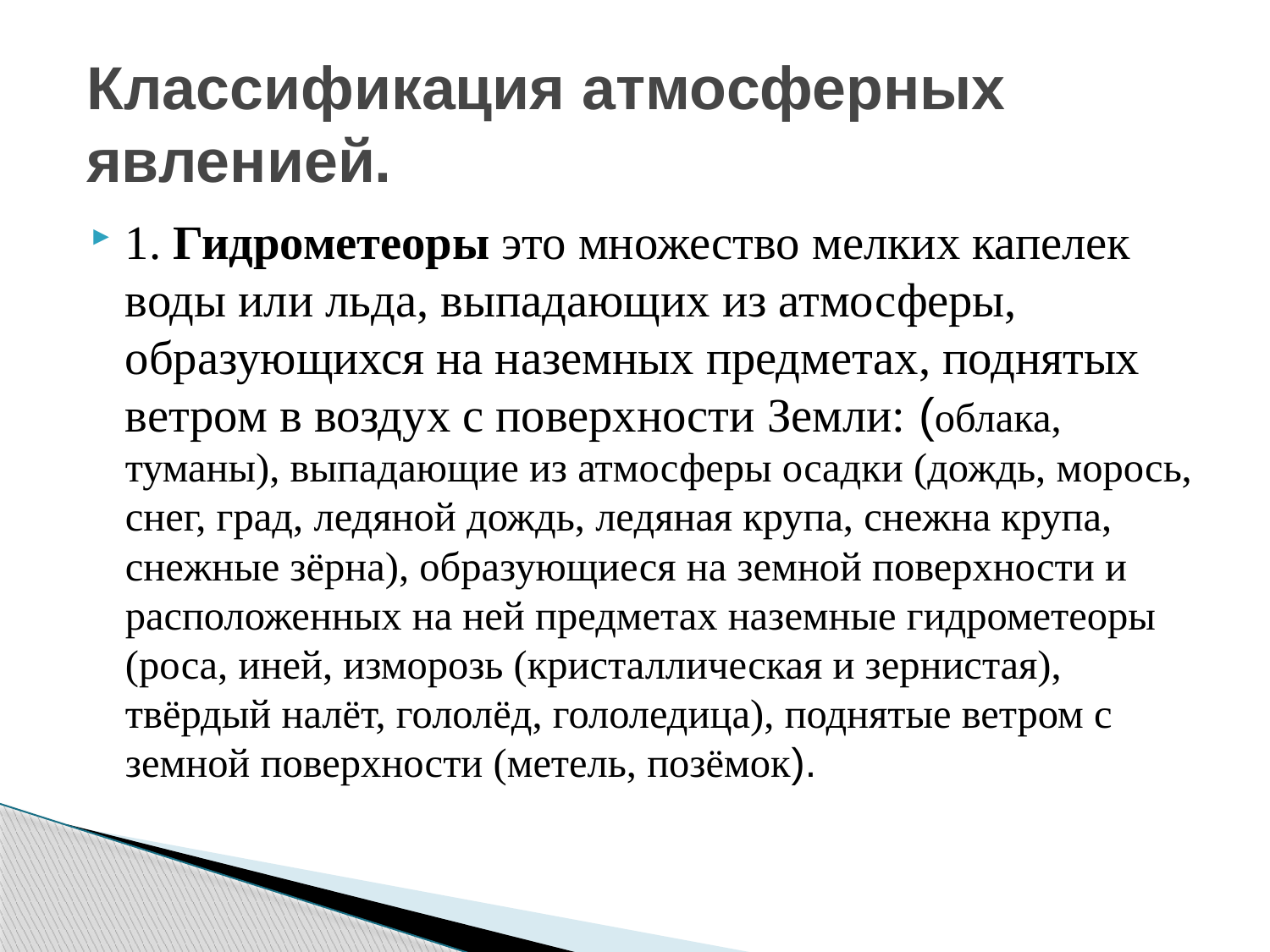

# Классификация атмосферных явленией.
1. Гидрометеоры это множество мелких капелек воды или льда, выпадающих из атмосферы, образующихся на наземных предметах, поднятых ветром в воздух с поверхности Земли: (облака, туманы), выпадающие из атмосферы осадки (дождь, морось, снег, град, ледяной дождь, ледяная крупа, снежна крупа, снежные зёрна), образующиеся на земной поверхности и расположенных на ней предметах наземные гидрометеоры (роса, иней, изморозь (кристаллическая и зернистая), твёрдый налёт, гололёд, гололедица), поднятые ветром с земной поверхности (метель, позёмок).